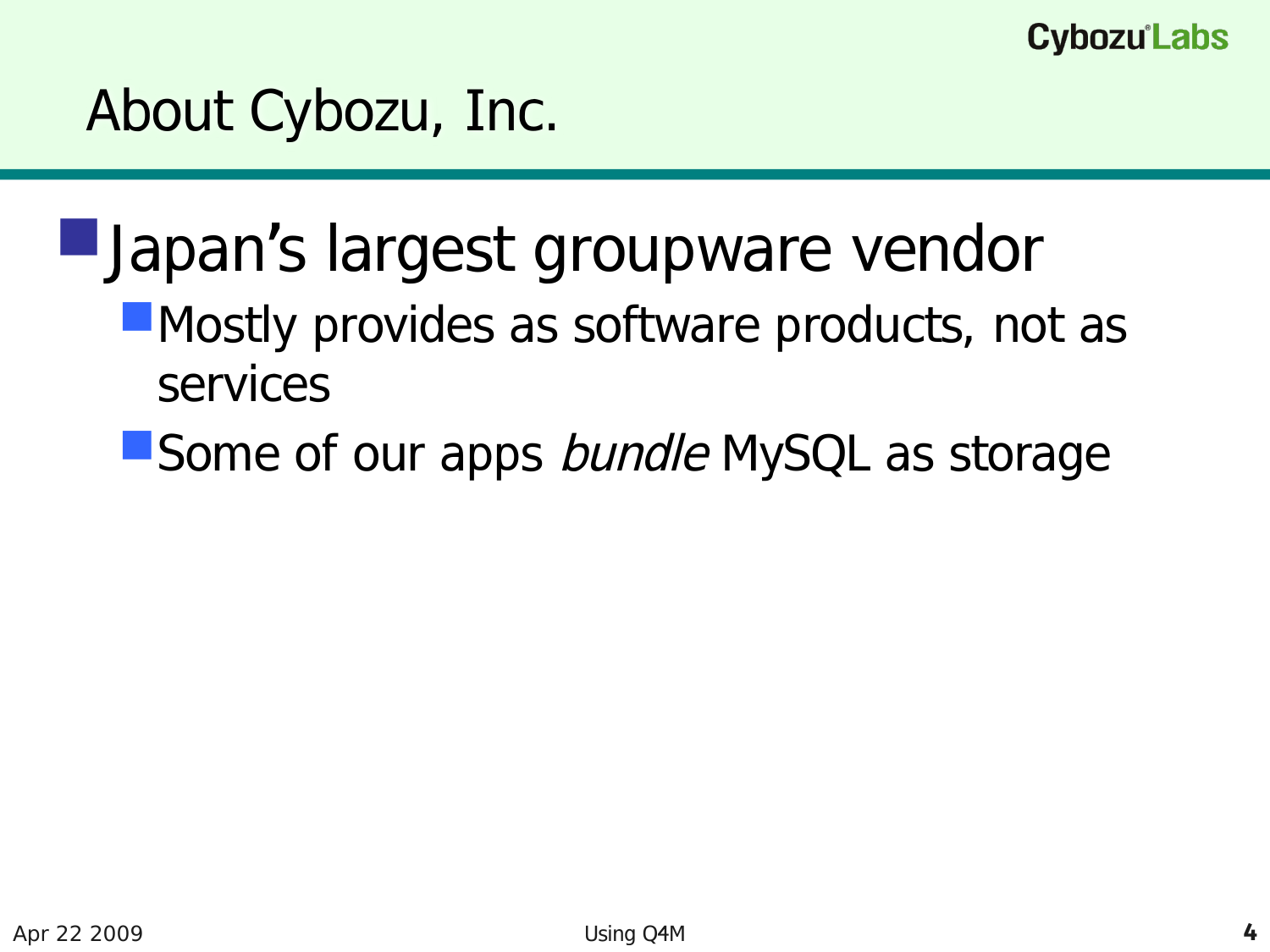

# About Cybozu, Inc.
Japan’s largest groupware vendor
Mostly provides as software products, not as services
Some of our apps bundle MySQL as storage
Apr 22 2009
Using Q4M
4